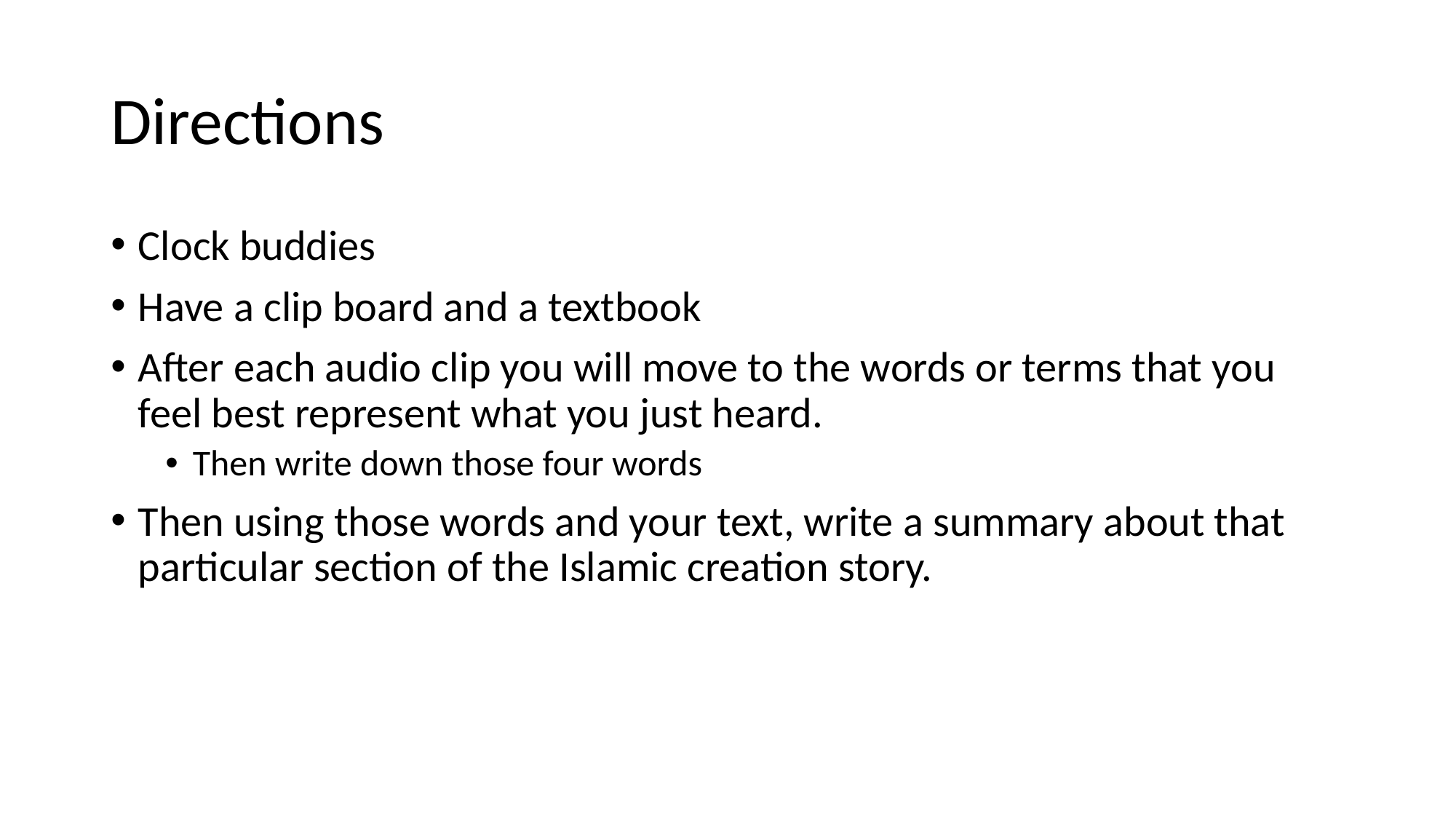

# Directions
Clock buddies
Have a clip board and a textbook
After each audio clip you will move to the words or terms that you feel best represent what you just heard.
Then write down those four words
Then using those words and your text, write a summary about that particular section of the Islamic creation story.